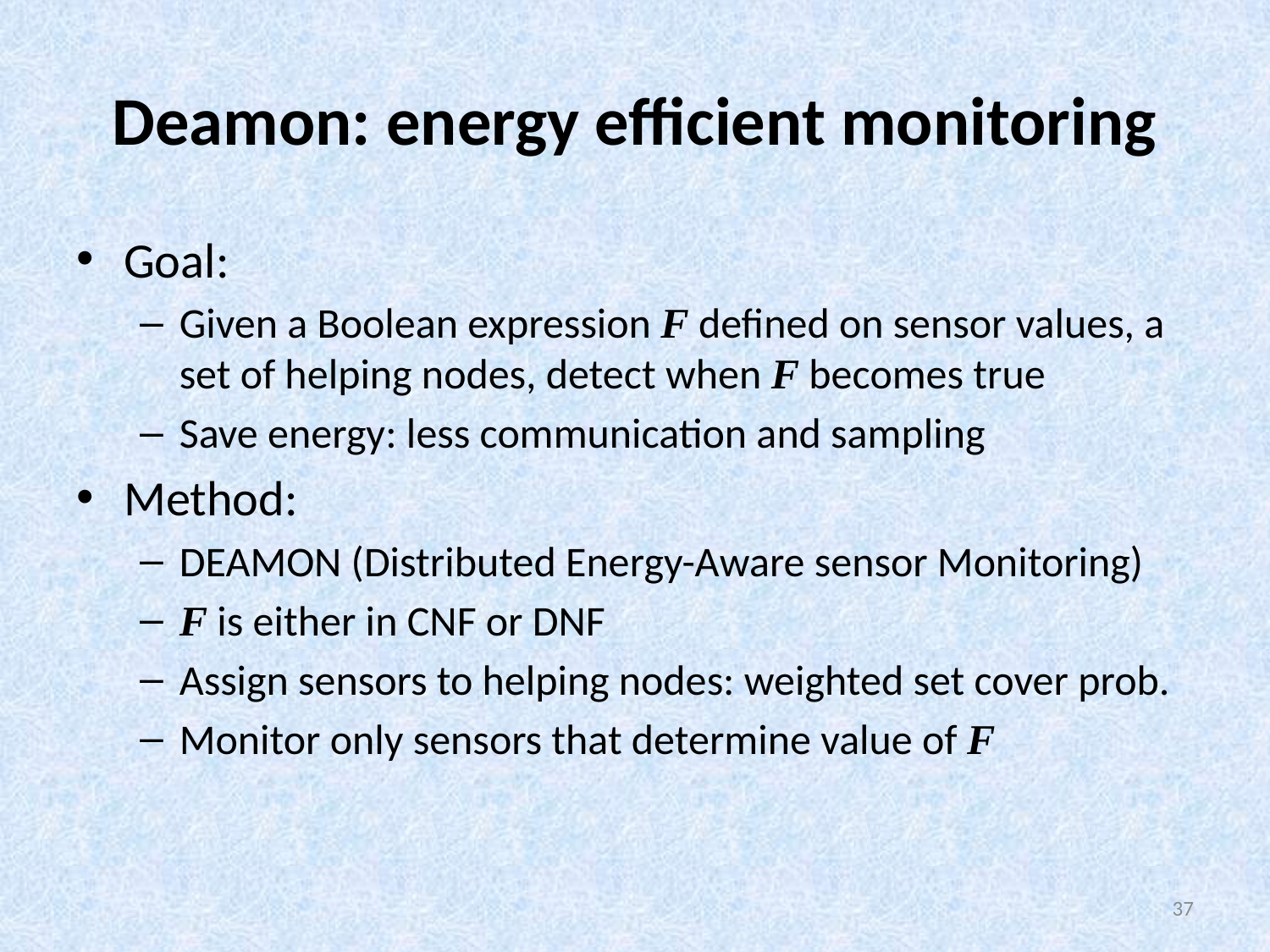

# Deamon: energy efficient monitoring
Goal:
Given a Boolean expression F defined on sensor values, a set of helping nodes, detect when F becomes true
Save energy: less communication and sampling
Method:
DEAMON (Distributed Energy-Aware sensor Monitoring)
F is either in CNF or DNF
Assign sensors to helping nodes: weighted set cover prob.
Monitor only sensors that determine value of F

37